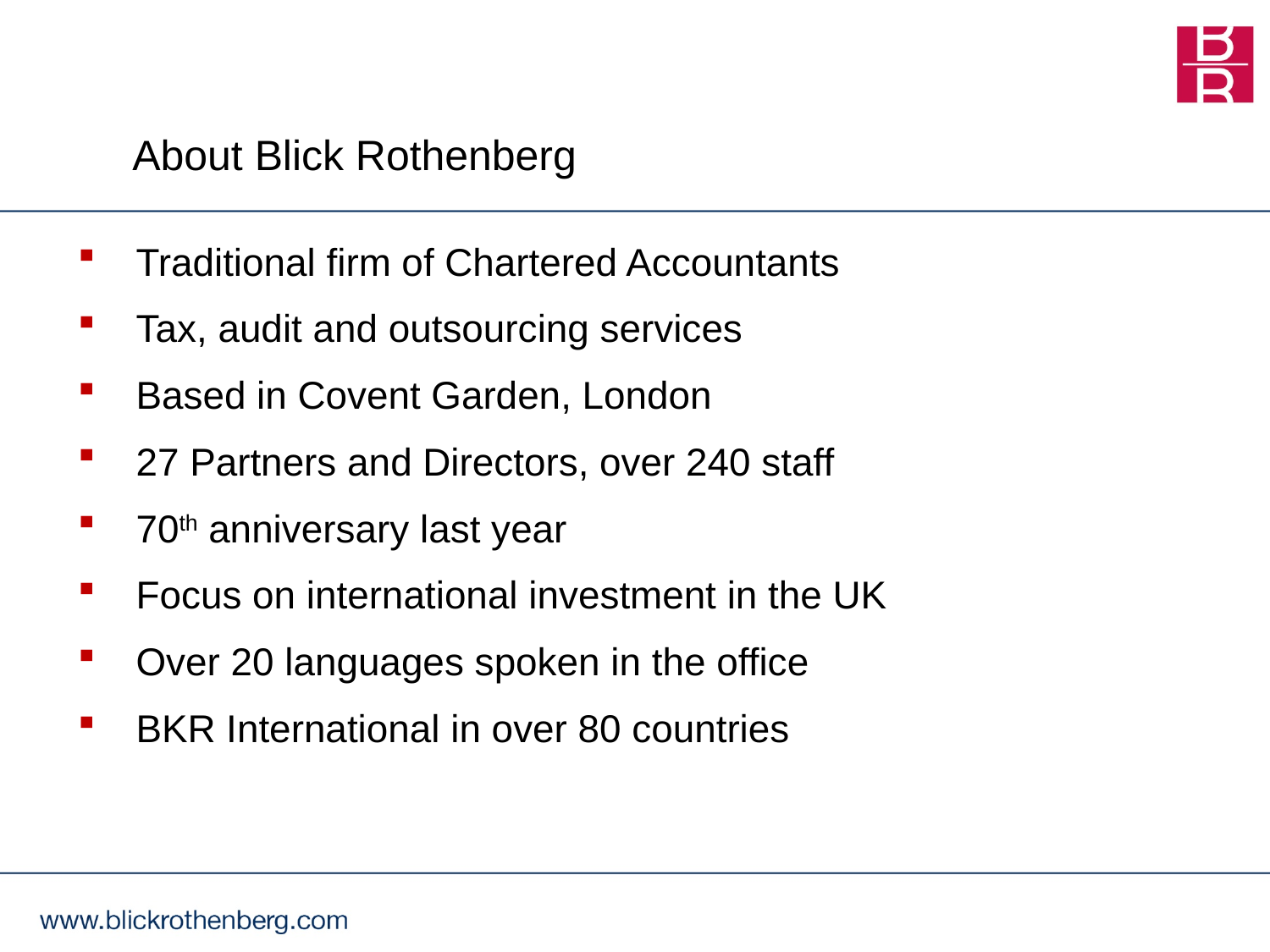

About Blick Rothenberg
Traditional firm of Chartered Accountants
Tax, audit and outsourcing services
Based in Covent Garden, London
27 Partners and Directors, over 240 staff
70th anniversary last year
Focus on international investment in the UK
Over 20 languages spoken in the office
BKR International in over 80 countries